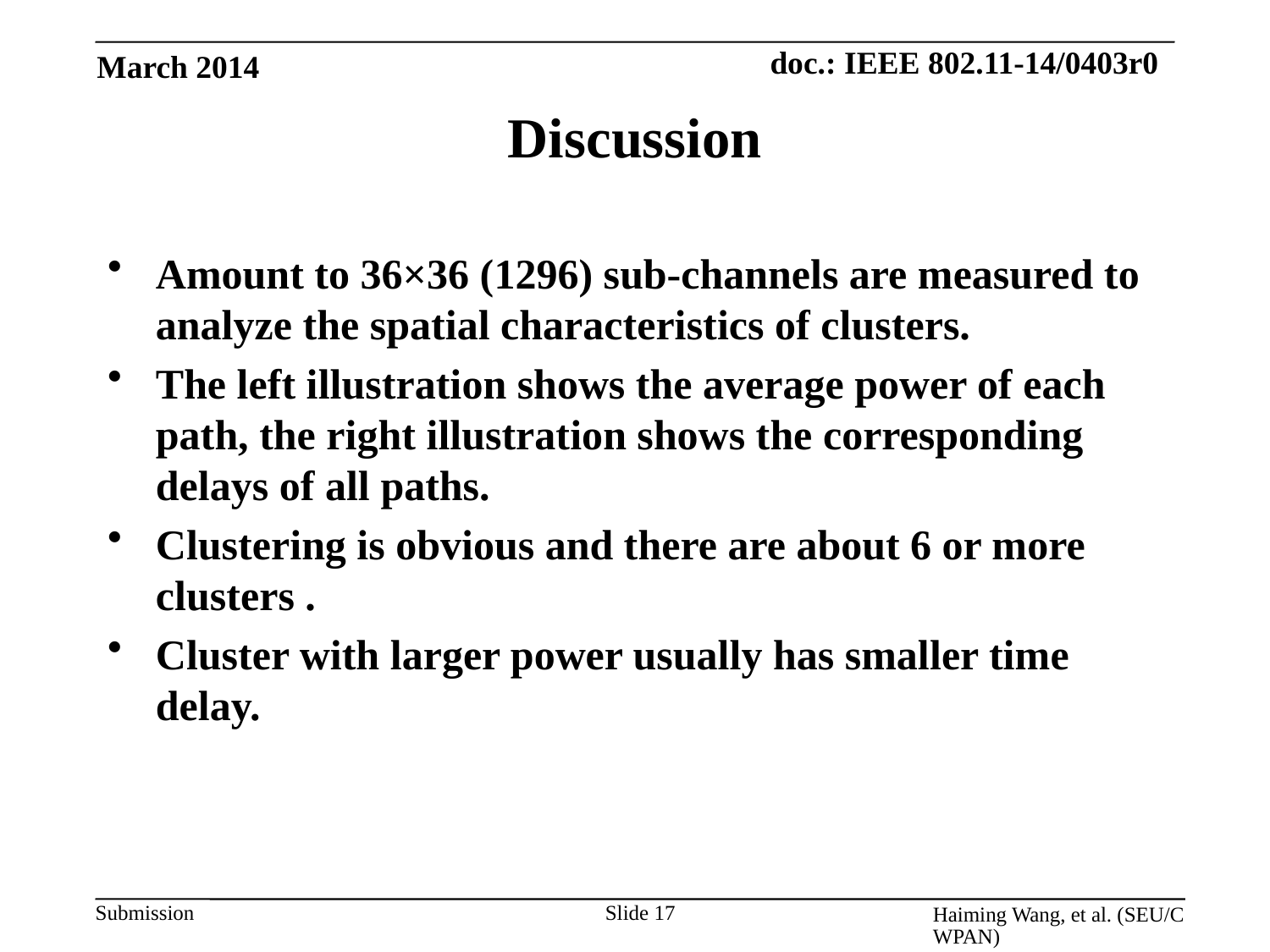

March 2014
# Discussion
Amount to 36×36 (1296) sub-channels are measured to analyze the spatial characteristics of clusters.
The left illustration shows the average power of each path, the right illustration shows the corresponding delays of all paths.
Clustering is obvious and there are about 6 or more clusters .
Cluster with larger power usually has smaller time delay.

Slide 17
Haiming Wang, et al. (SEU/CWPAN)